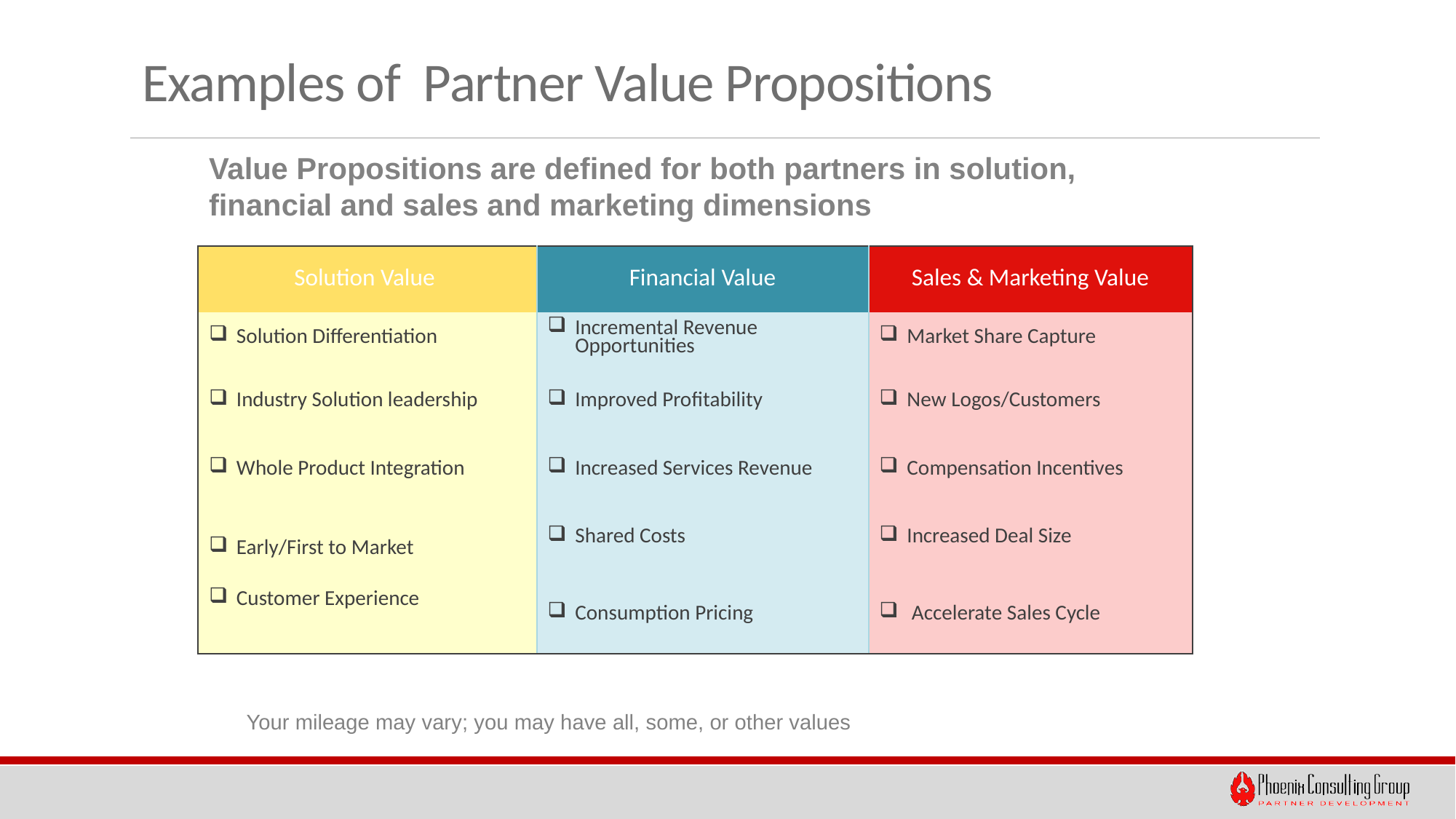

# Examples of  Partner Value Propositions
Value Propositions are defined for both partners in solution, financial and sales and marketing dimensions
| Solution Value | Financial Value | Sales & Marketing Value |
| --- | --- | --- |
| Solution Differentiation | Incremental Revenue Opportunities | Market Share Capture |
| Industry Solution leadership | Improved Profitability | New Logos/Customers |
| Whole Product Integration | Increased Services Revenue | Compensation Incentives |
| Early/First to Market | Shared Costs | Increased Deal Size |
| Customer Experience | Consumption Pricing | Accelerate Sales Cycle |
Your mileage may vary; you may have all, some, or other values